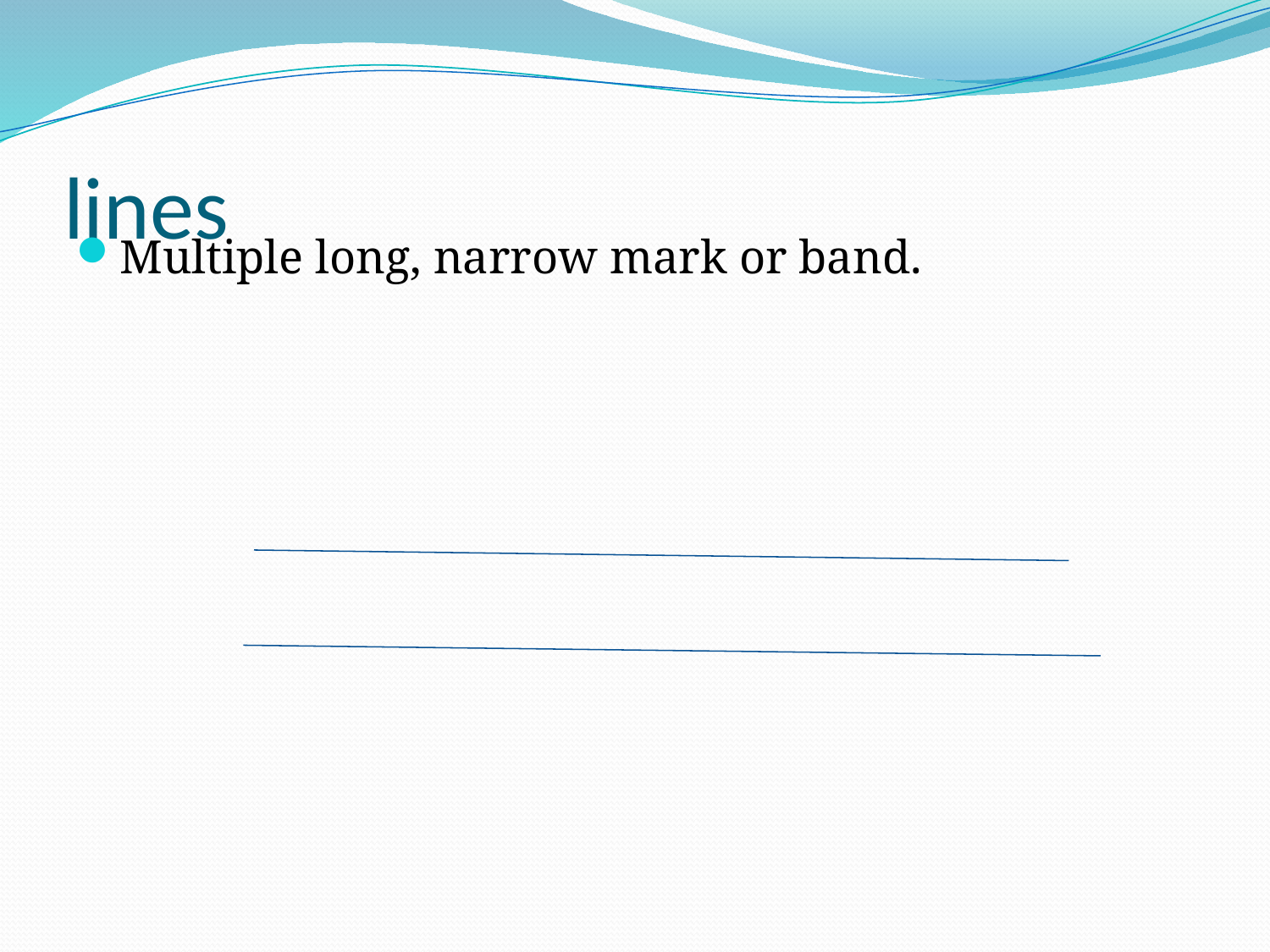

# lines
Multiple long, narrow mark or band.